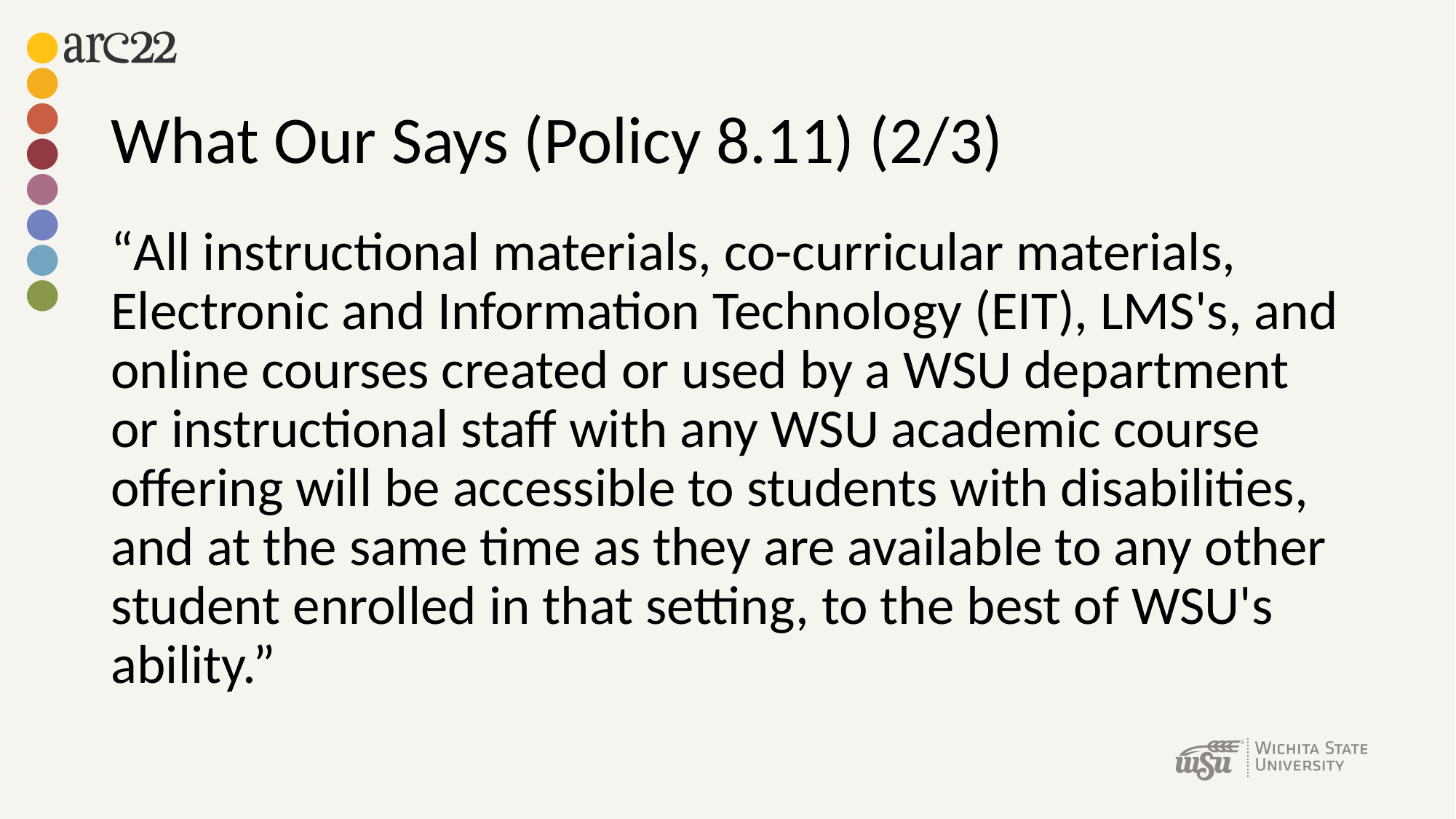

# What Our Says (Policy 8.11) (2/3)
“All instructional materials, co-curricular materials, Electronic and Information Technology (EIT), LMS's, and online courses created or used by a WSU department or instructional staff with any WSU academic course offering will be accessible to students with disabilities, and at the same time as they are available to any other student enrolled in that setting, to the best of WSU's ability.”